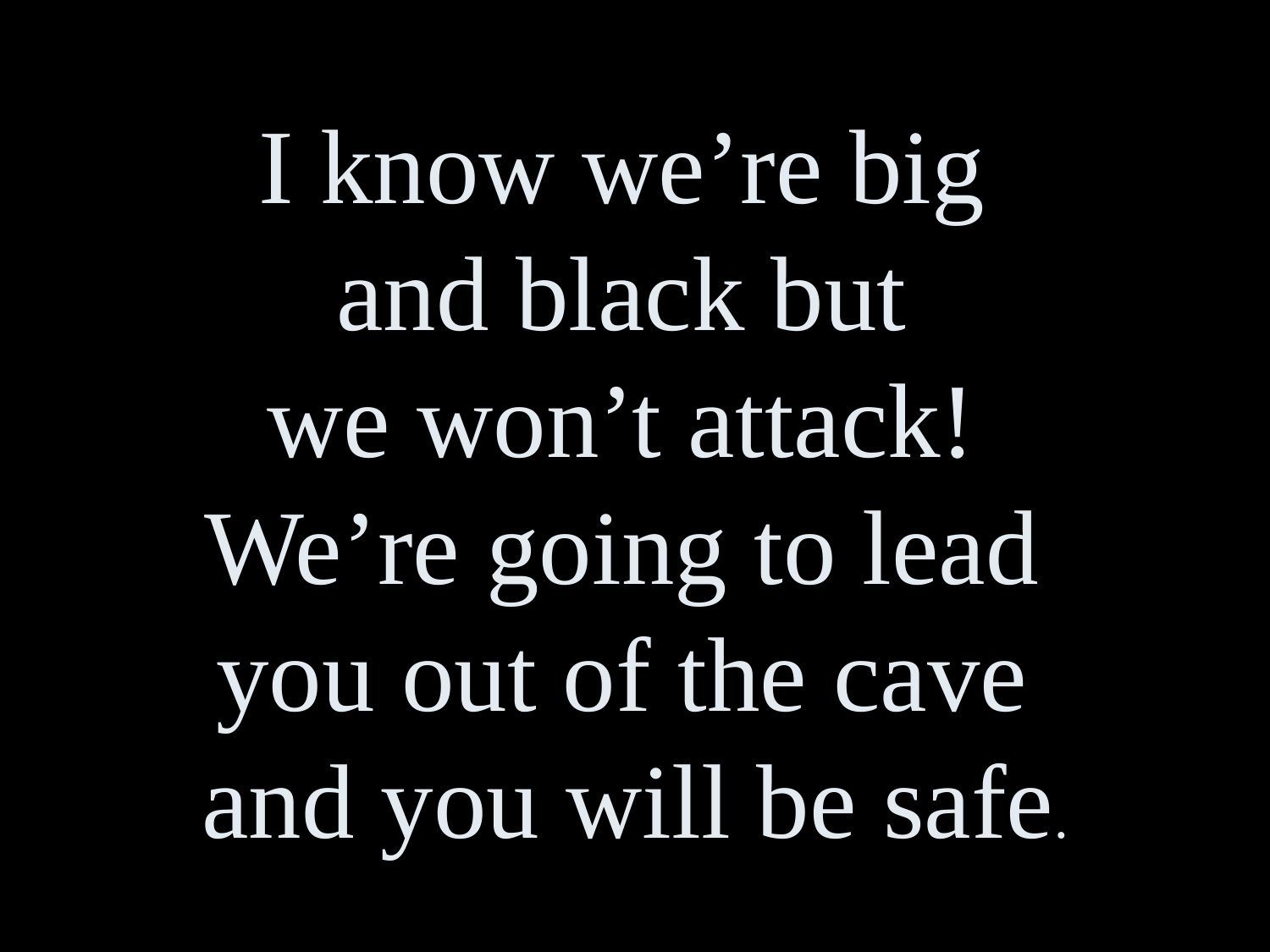

I know we’re big
and black but
we won’t attack!
We’re going to lead
you out of the cave
and you will be safe.